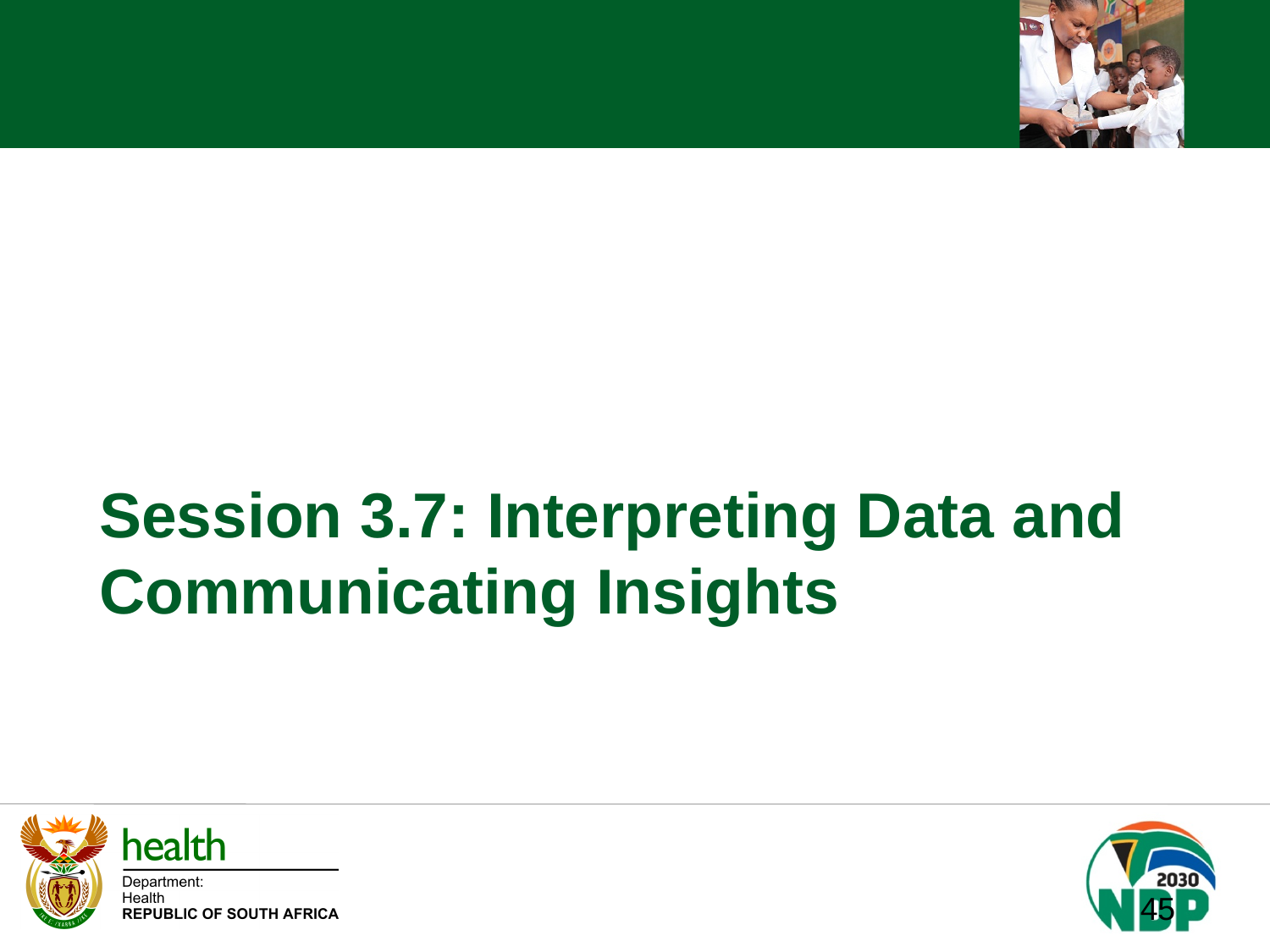

# Session 3.7: Interpreting Data and Communicating Insights